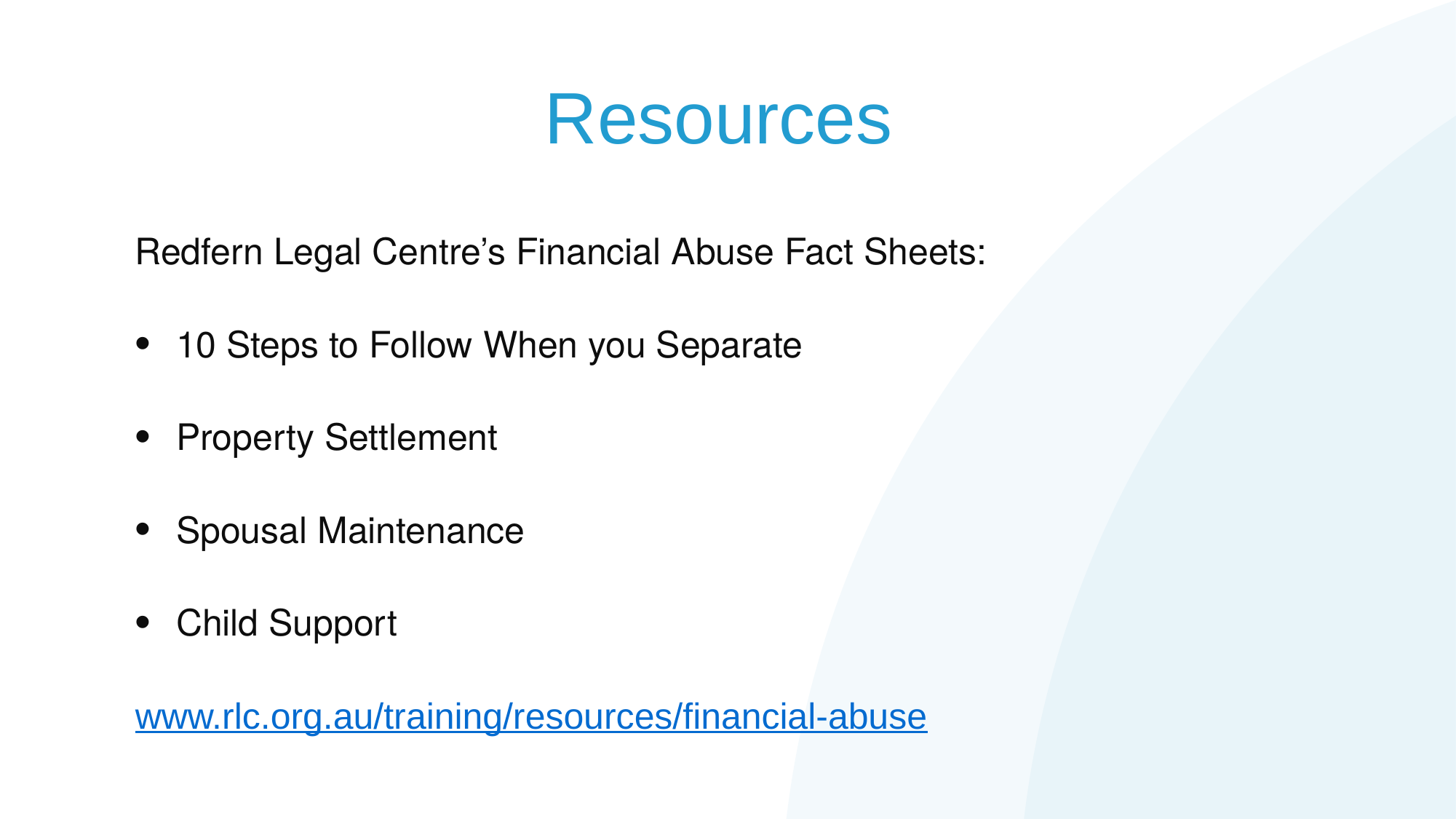

# Resources
Redfern Legal Centre’s Financial Abuse Fact Sheets:
10 Steps to Follow When you Separate
Property Settlement
Spousal Maintenance
Child Support
www.rlc.org.au/training/resources/financial-abuse